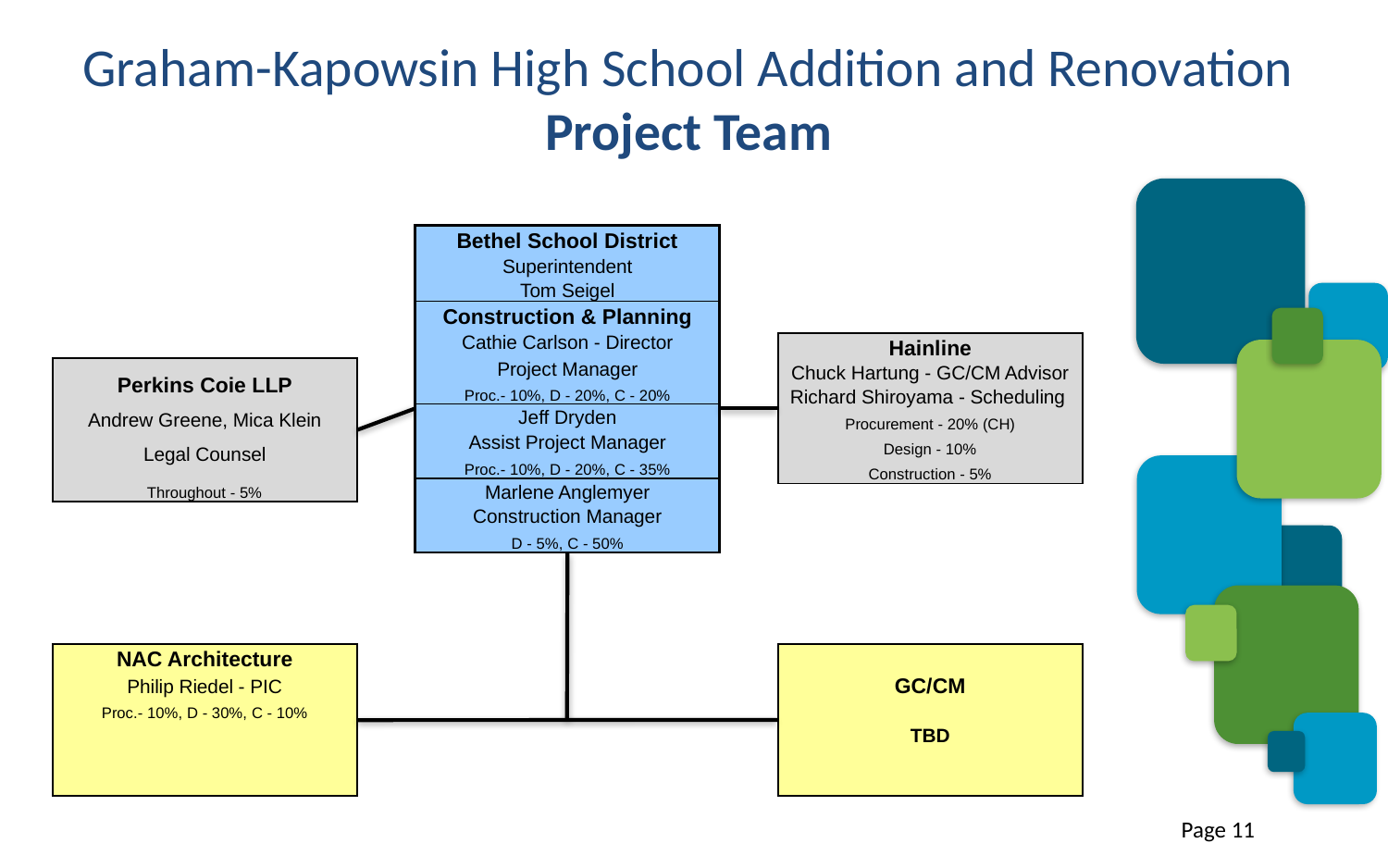

# Graham-Kapowsin High School Addition and Renovation Project Team
| Bethel School District |
| --- |
| Superintendent |
| Tom Seigel |
| Construction & Planning |
| Cathie Carlson - Director |
| Project Manager |
| Proc.- 10%, D - 20%, C - 20% |
| Jeff Dryden |
| Assist Project Manager |
| Proc.- 10%, D - 20%, C - 35% |
| Marlene Anglemyer |
| Construction Manager |
| D - 5%, C - 50% |
| Hainline |
| --- |
| Chuck Hartung - GC/CM Advisor |
| Richard Shiroyama - Scheduling |
| Procurement - 20% (CH) |
| Design - 10% |
| Construction - 5% |
| Perkins Coie LLP |
| --- |
| Andrew Greene, Mica Klein |
| Legal Counsel |
| Throughout - 5% |
| NAC Architecture |
| --- |
| Philip Riedel - PIC |
| Proc.- 10%, D - 30%, C - 10% |
|  |
|  |
|  |
|  |
| --- |
| GC/CM |
|  |
| TBD |
|  |
|  |
Page 11